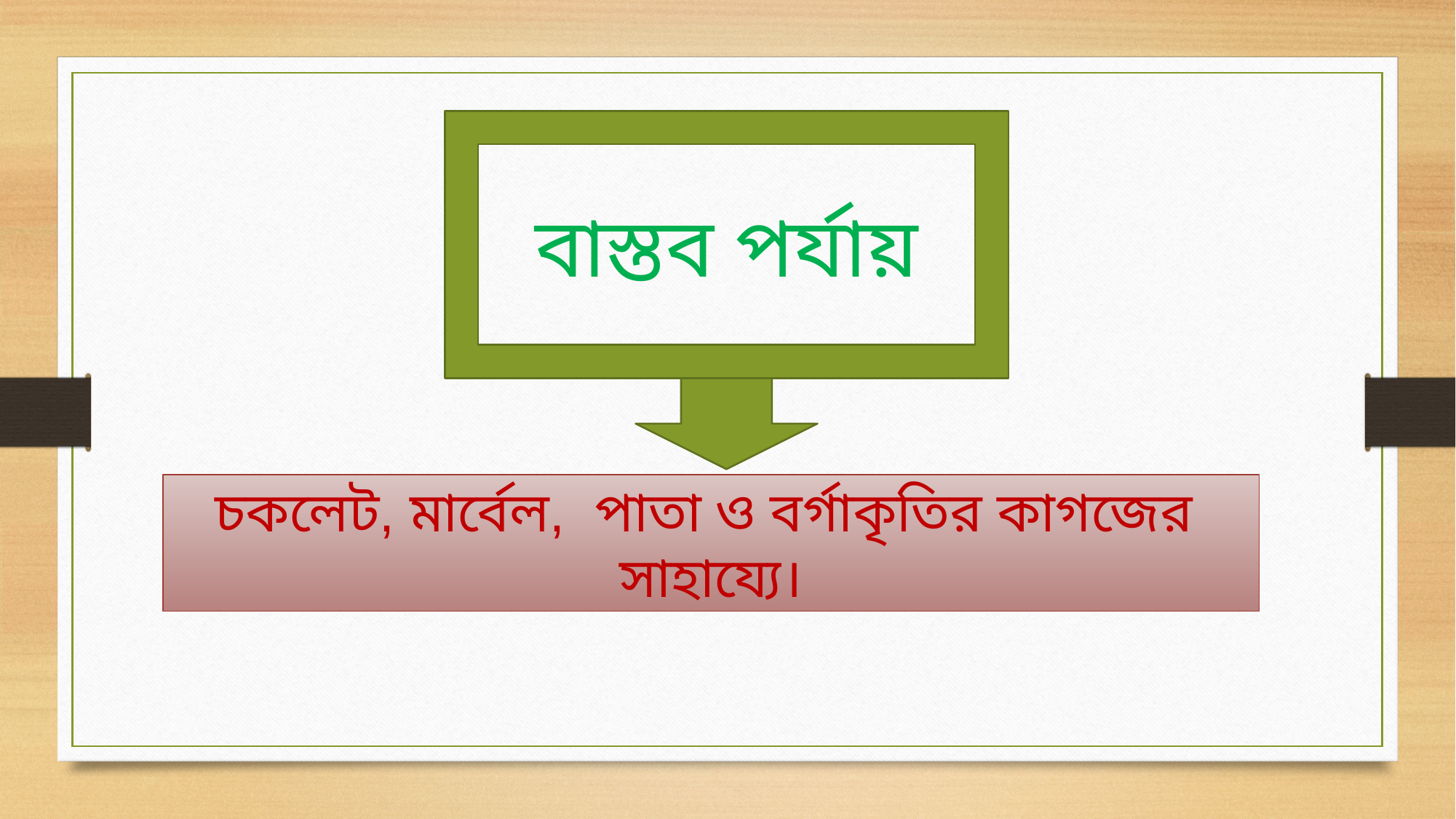

বাস্তব পর্যায়

চকলেট, মার্বেল,  পাতা ও বর্গাকৃতির কাগজের  সাহায্যে।